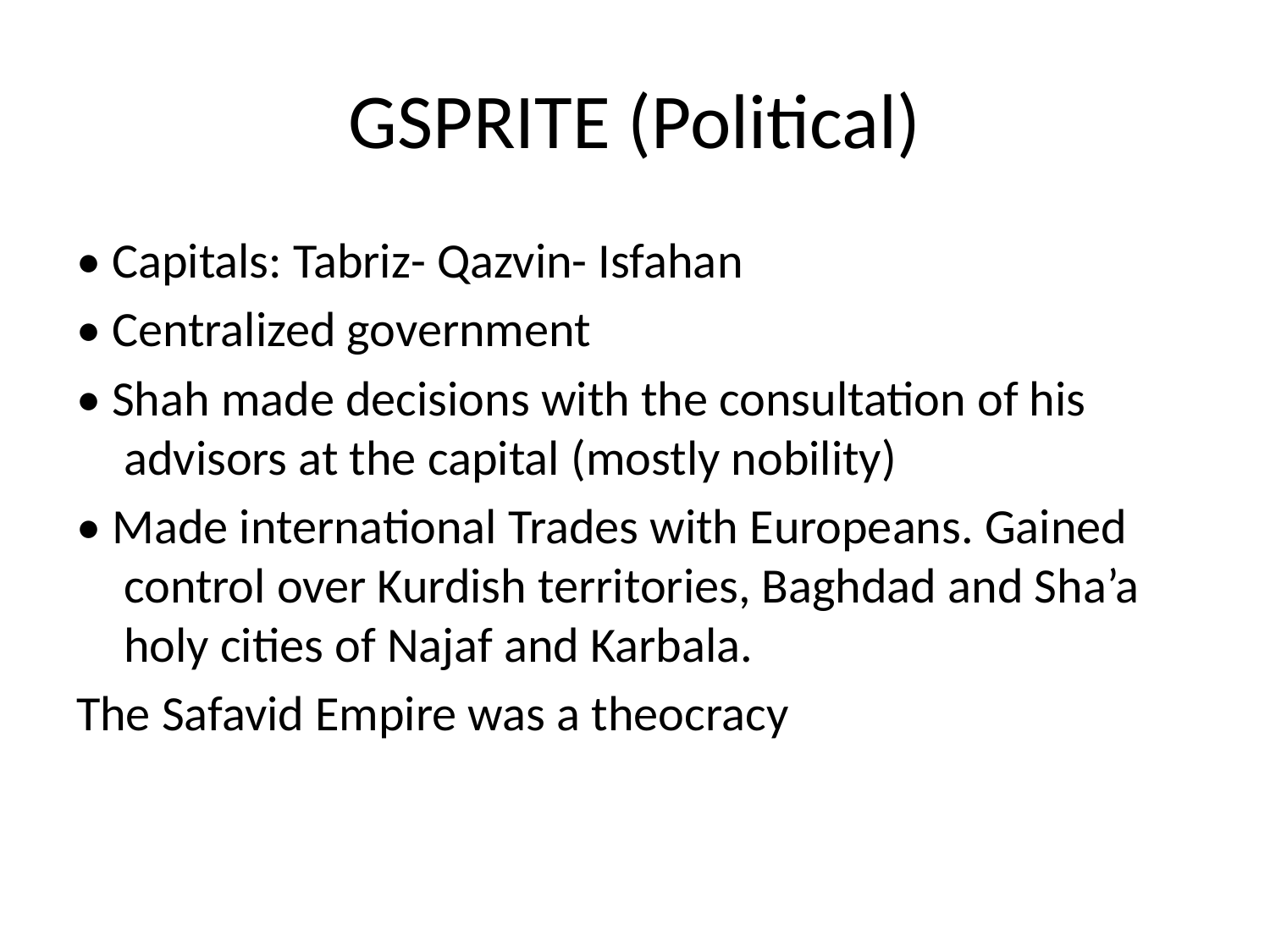

# GSPRITE (Political)
• Capitals: Tabriz- Qazvin- Isfahan
• Centralized government
• Shah made decisions with the consultation of his advisors at the capital (mostly nobility)
• Made international Trades with Europeans. Gained control over Kurdish territories, Baghdad and Sha’a holy cities of Najaf and Karbala.
The Safavid Empire was a theocracy